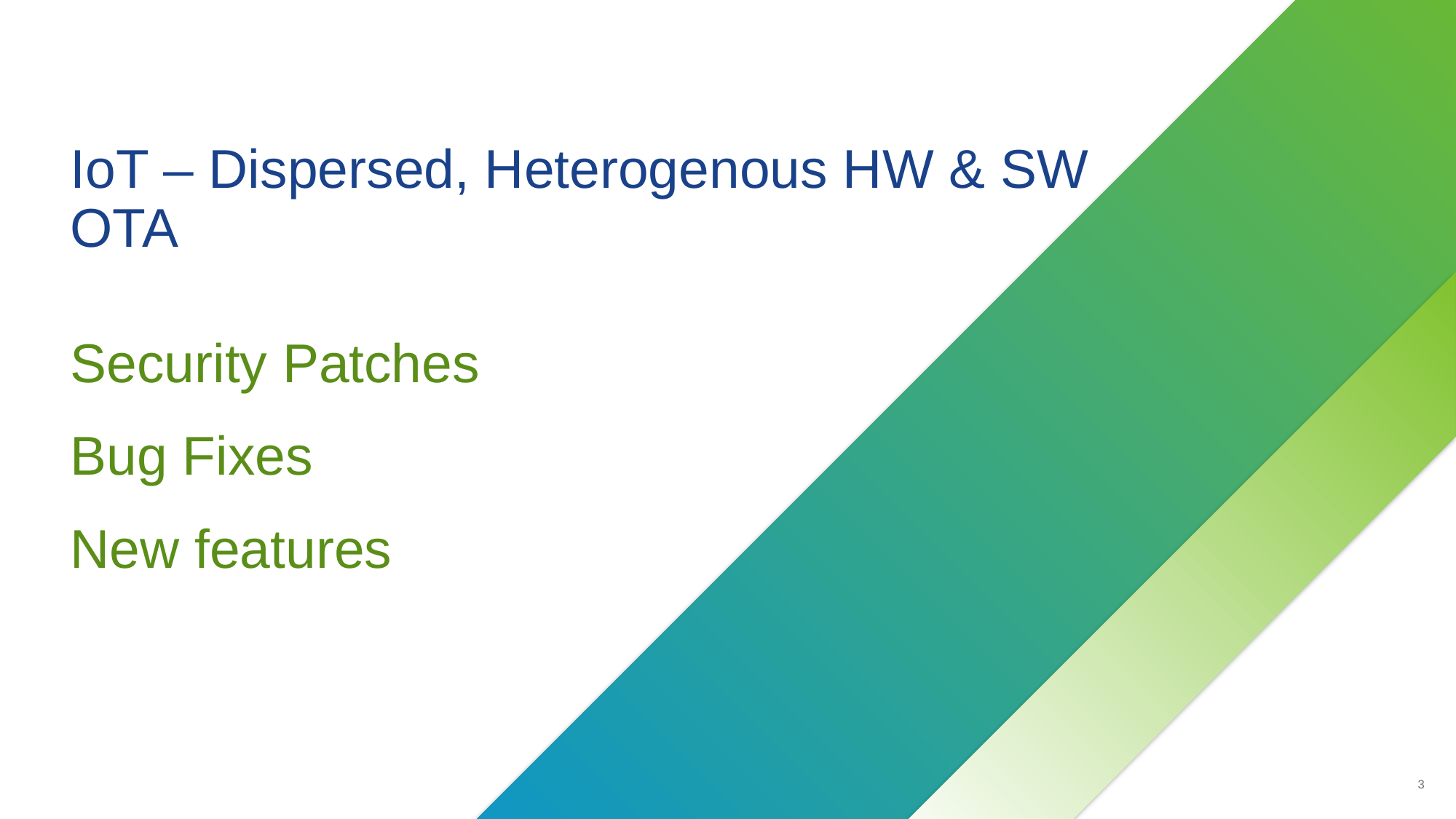

# IoT – Dispersed, Heterogenous HW & SW OTA
Security Patches
Bug Fixes
New features